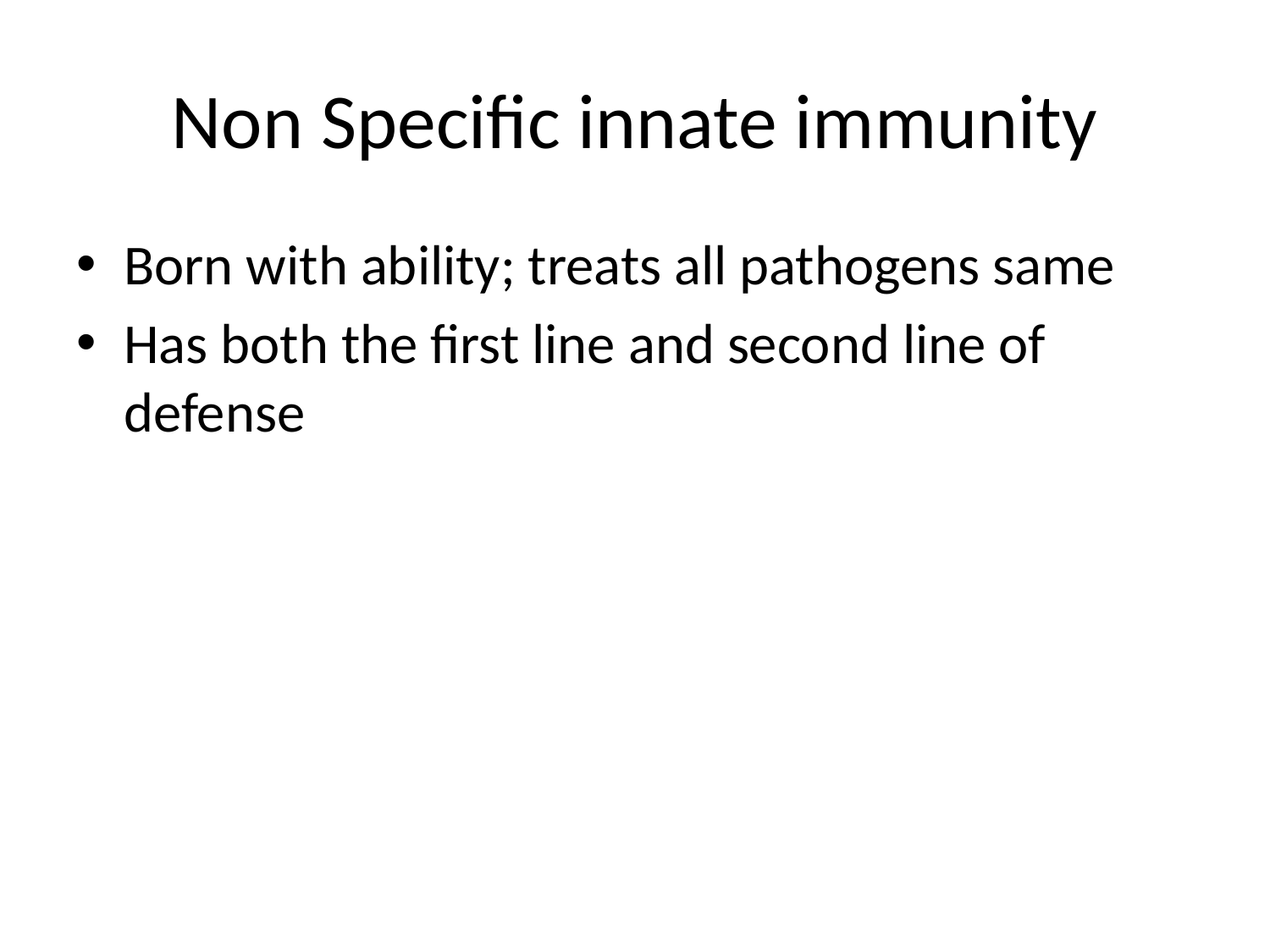

# Non Specific innate immunity
Born with ability; treats all pathogens same
Has both the first line and second line of defense